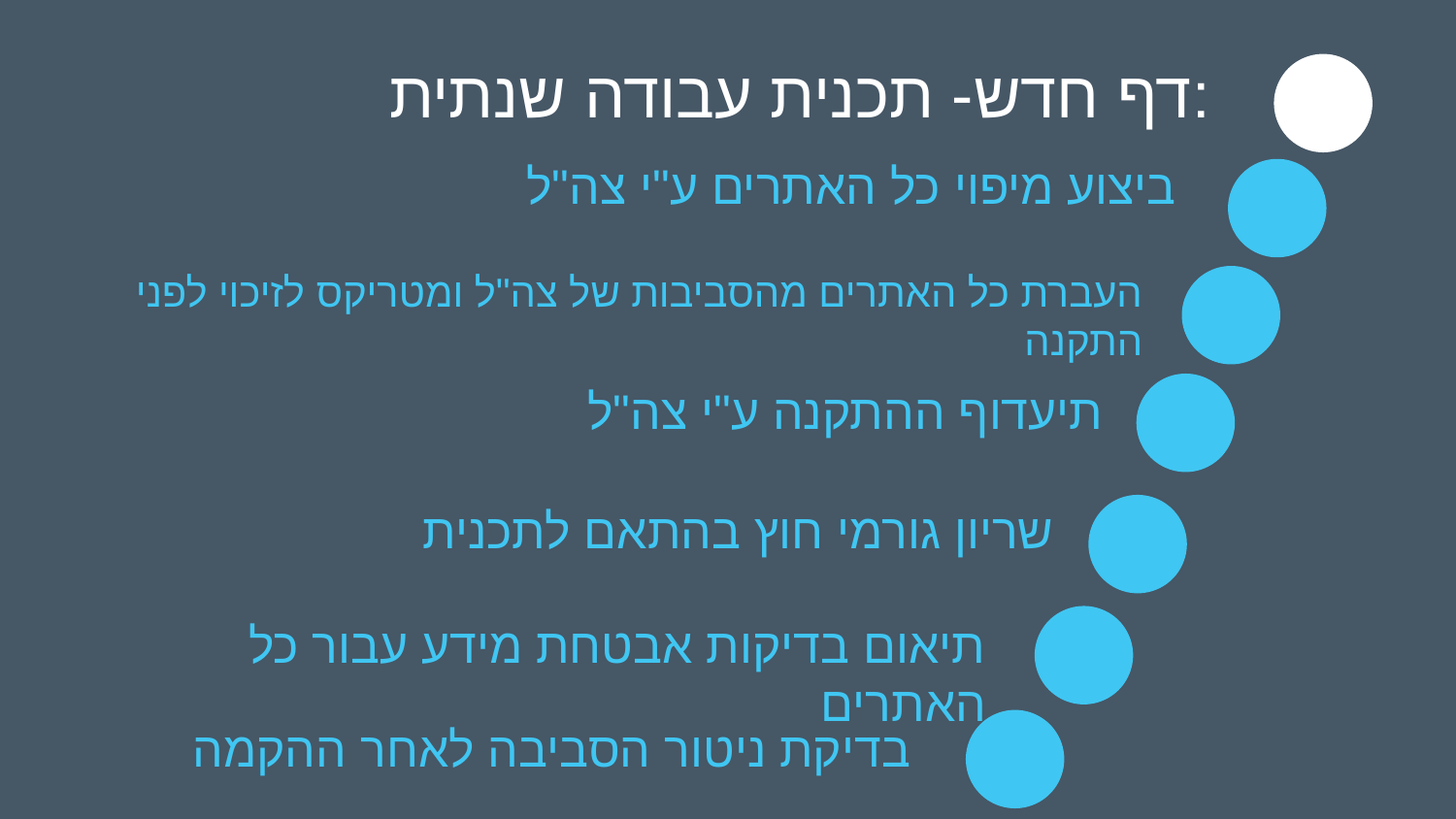

דף חדש- תכנית עבודה שנתית:

ביצוע מיפוי כל האתרים ע"י צה"ל

העברת כל האתרים מהסביבות של צה"ל ומטריקס לזיכוי לפני התקנה

תיעדוף ההתקנה ע"י צה"ל

שריון גורמי חוץ בהתאם לתכנית

תיאום בדיקות אבטחת מידע עבור כל האתרים

בדיקת ניטור הסביבה לאחר ההקמה